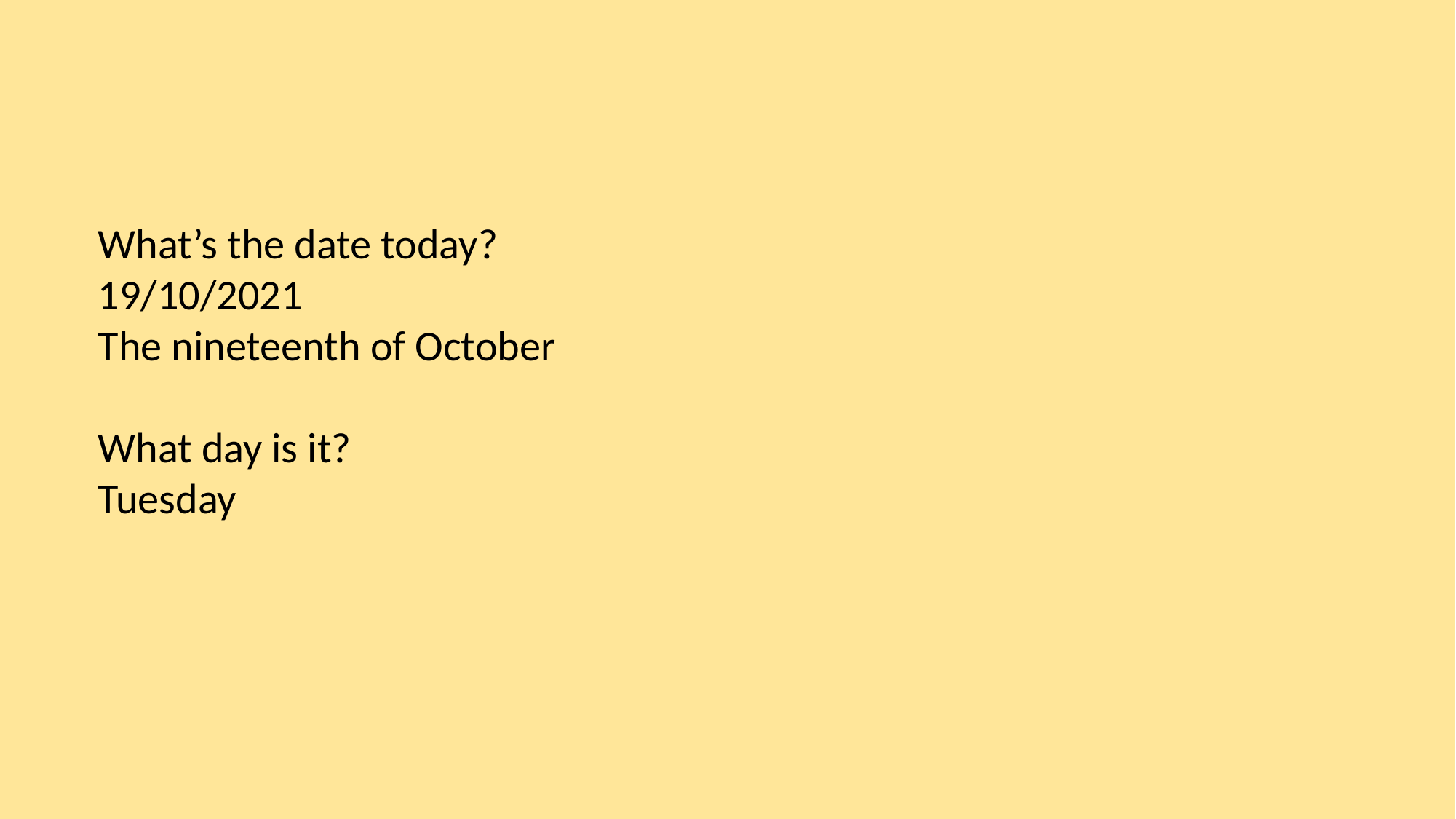

#
What’s the date today?
19/10/2021
The nineteenth of October

What day is it?
Tuesday